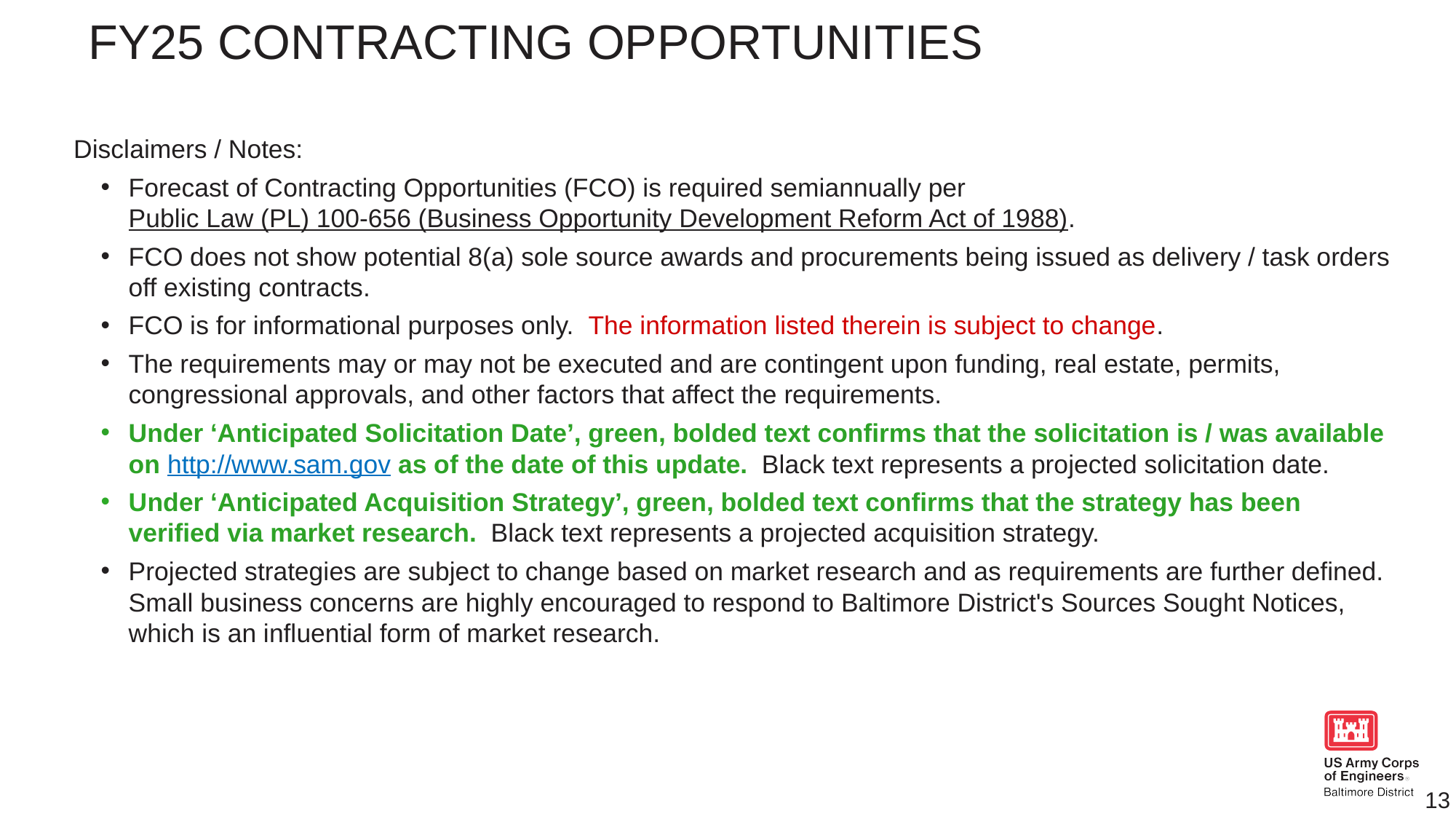

# Fy25 contracting opportunities
Disclaimers / Notes:

Forecast of Contracting Opportunities (FCO) is required semiannually per Public Law (PL) 100-656 (Business Opportunity Development Reform Act of 1988).

FCO does not show potential 8(a) sole source awards and procurements being issued as delivery / task orders off existing contracts.

FCO is for informational purposes only.  The information listed therein is subject to change.

The requirements may or may not be executed and are contingent upon funding, real estate, permits, congressional approvals, and other factors that affect the requirements.

Under ‘Anticipated Solicitation Date’, green, bolded text confirms that the solicitation is / was available on http://www.sam.gov as of the date of this update.  Black text represents a projected solicitation date.

Under ‘Anticipated Acquisition Strategy’, green, bolded text confirms that the strategy has been verified via market research.  Black text represents a projected acquisition strategy.

Projected strategies are subject to change based on market research and as requirements are further defined.  Small business concerns are highly encouraged to respond to Baltimore District's Sources Sought Notices, which is an influential form of market research.
13